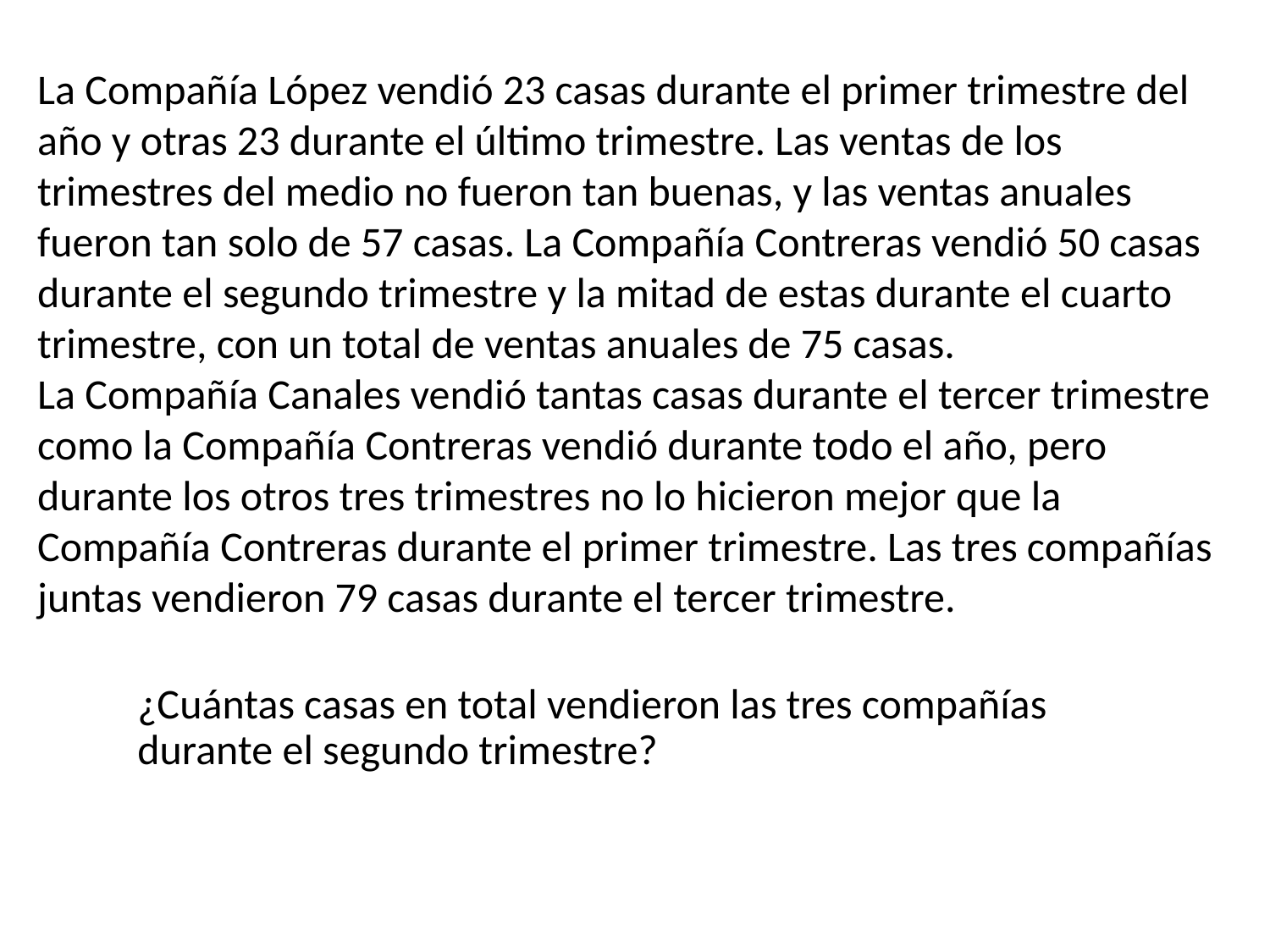

La Compañía López vendió 23 casas durante el primer trimestre del año y otras 23 durante el último trimestre. Las ventas de los trimestres del medio no fueron tan buenas, y las ventas anuales fueron tan solo de 57 casas. La Compañía Contreras vendió 50 casas durante el segundo trimestre y la mitad de estas durante el cuarto trimestre, con un total de ventas anuales de 75 casas.
La Compañía Canales vendió tantas casas durante el tercer trimestre como la Compañía Contreras vendió durante todo el año, pero durante los otros tres trimestres no lo hicieron mejor que la Compañía Contreras durante el primer trimestre. Las tres compañías juntas vendieron 79 casas durante el tercer trimestre.
¿Cuántas casas en total vendieron las tres compañías durante el segundo trimestre?